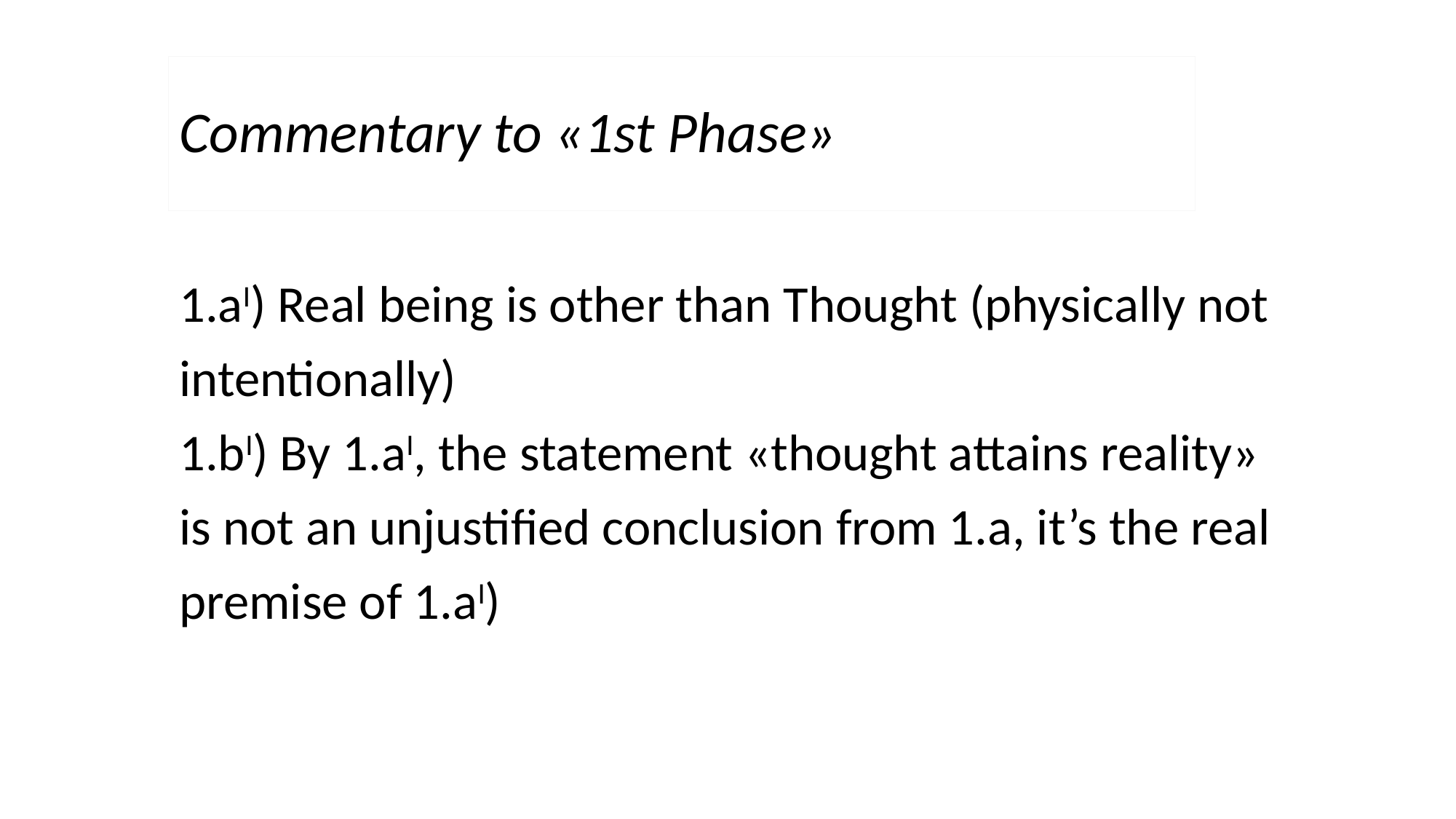

Commentary to «1st Phase»
1.aI) Real being is other than Thought (physically not intentionally)
1.bI) By 1.aI, the statement «thought attains reality» is not an unjustified conclusion from 1.a, it’s the real premise of 1.aI)